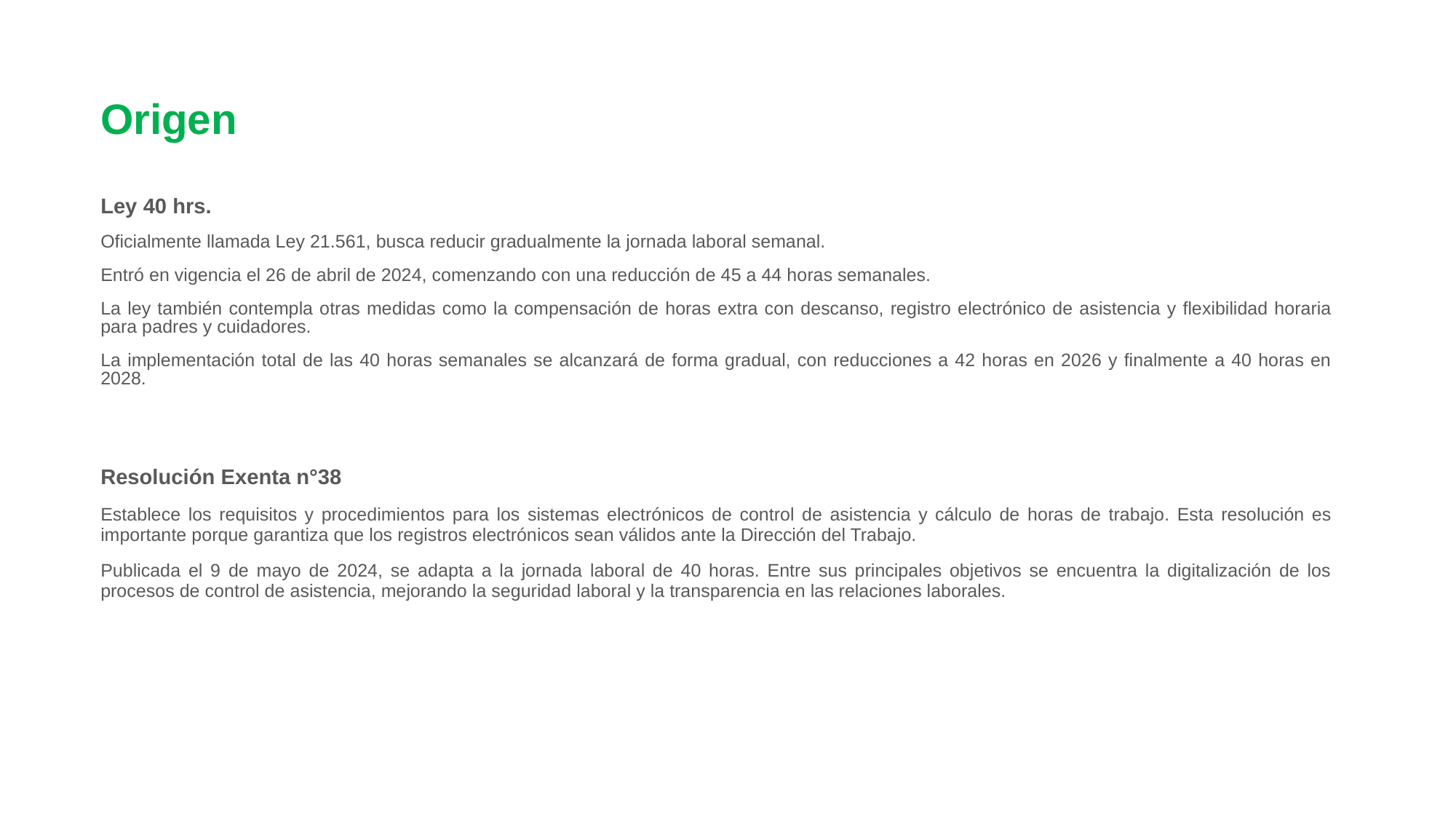

# Origen
Ley 40 hrs.
Oficialmente llamada Ley 21.561, busca reducir gradualmente la jornada laboral semanal.
Entró en vigencia el 26 de abril de 2024, comenzando con una reducción de 45 a 44 horas semanales.
La ley también contempla otras medidas como la compensación de horas extra con descanso, registro electrónico de asistencia y flexibilidad horaria para padres y cuidadores.
La implementación total de las 40 horas semanales se alcanzará de forma gradual, con reducciones a 42 horas en 2026 y finalmente a 40 horas en 2028.

Resolución Exenta n°38
Establece los requisitos y procedimientos para los sistemas electrónicos de control de asistencia y cálculo de horas de trabajo. Esta resolución es importante porque garantiza que los registros electrónicos sean válidos ante la Dirección del Trabajo.
Publicada el 9 de mayo de 2024, se adapta a la jornada laboral de 40 horas. Entre sus principales objetivos se encuentra la digitalización de los procesos de control de asistencia, mejorando la seguridad laboral y la transparencia en las relaciones laborales.